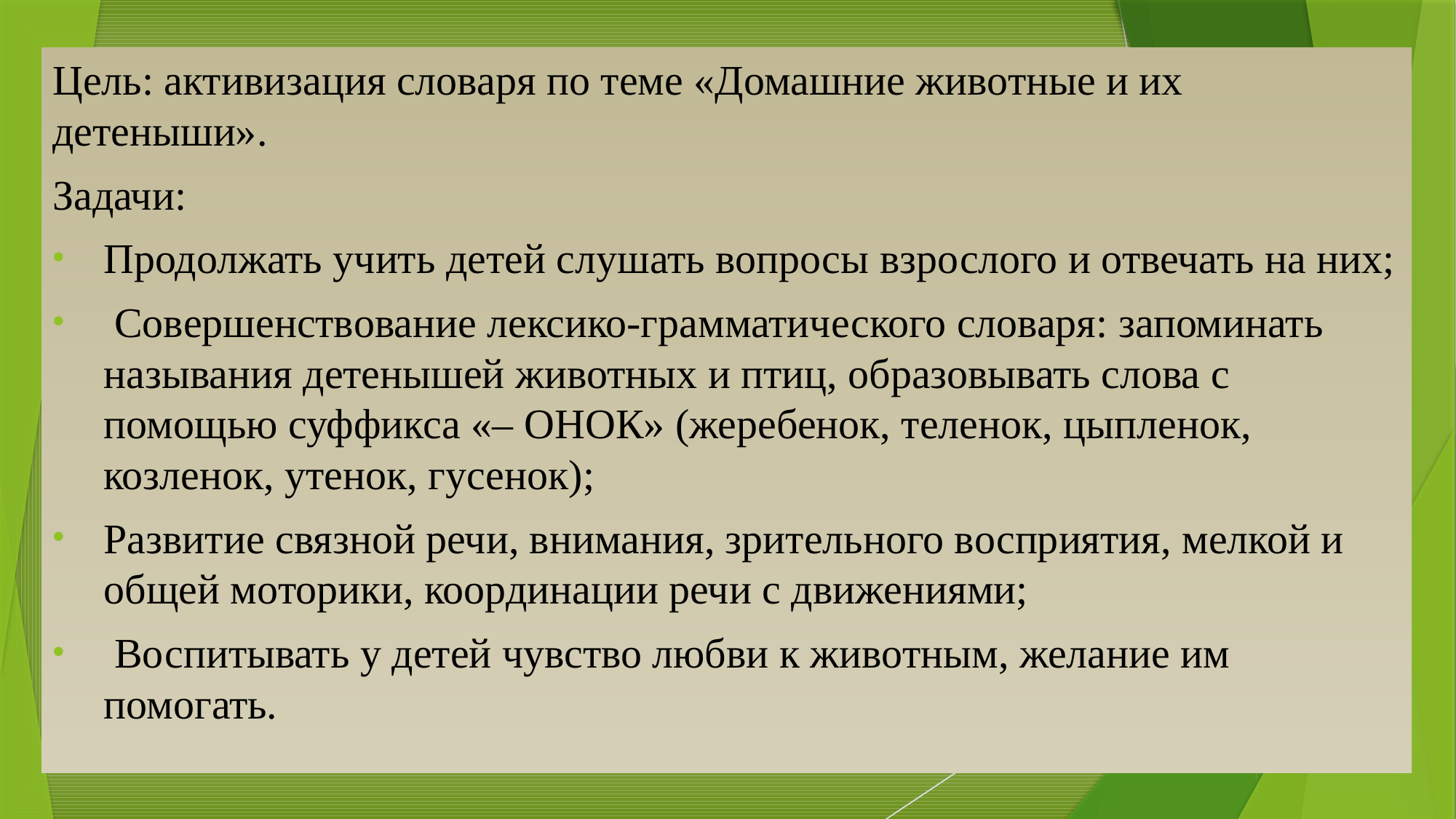

Цель: активизация словаря по теме «Домашние животные и их детеныши».
Задачи:
​Продолжать учить детей слушать вопросы взрослого и отвечать на них;
 Совершенствование лексико-грамматического словаря: запоминать называния детенышей животных и птиц, образовывать слова с помощью суффикса «– ОНОК» (жеребенок, теленок, цыпленок, козленок, утенок, гусенок);
Развитие связной речи, внимания, зрительного восприятия, мелкой и общей моторики, координации речи с движениями;
 Воспитывать у детей чувство любви к животным, желание им помогать.